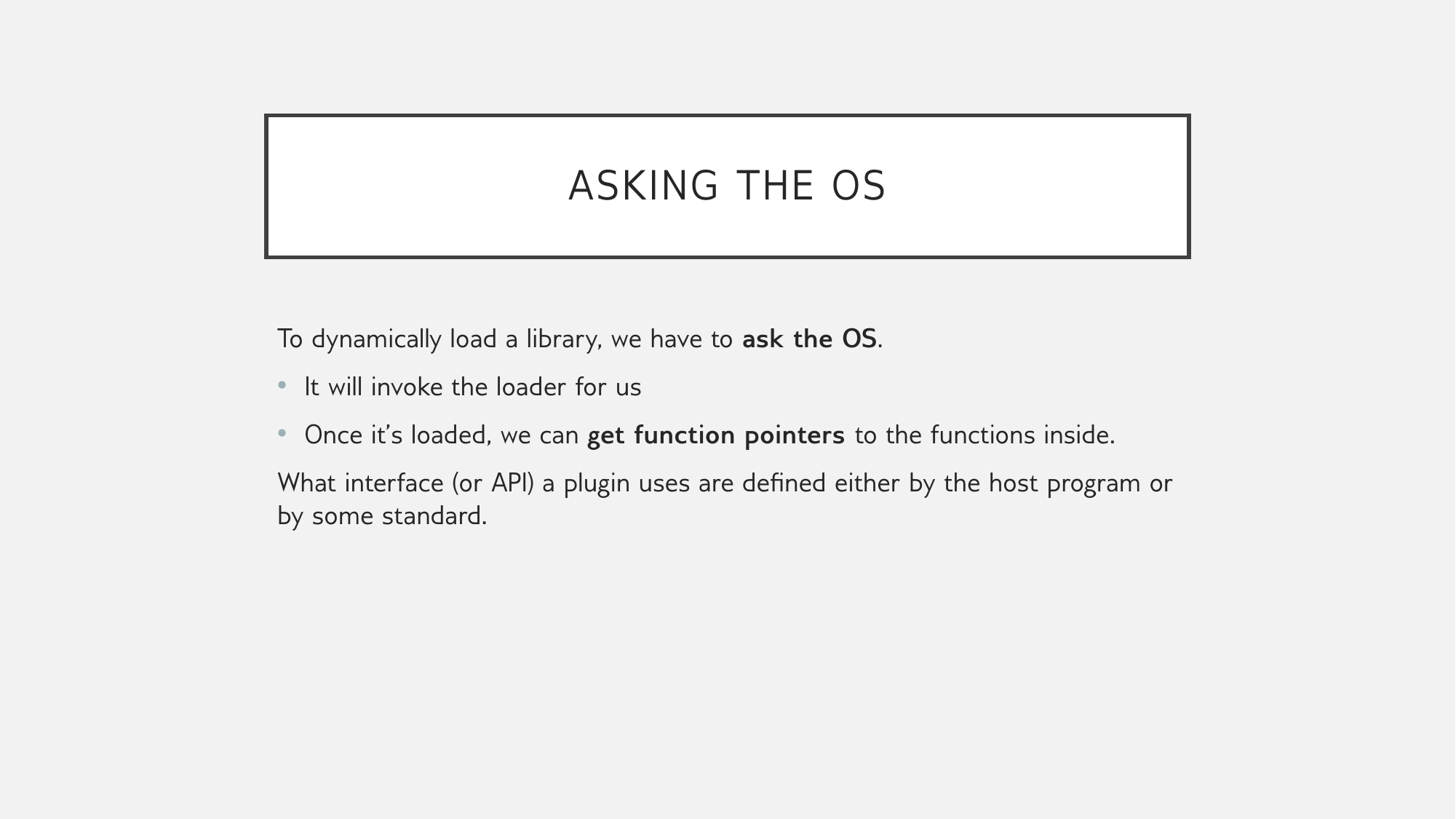

# Asking the OS
To dynamically load a library, we have to ask the OS.
It will invoke the loader for us
Once it’s loaded, we can get function pointers to the functions inside.
What interface (or API) a plugin uses are defined either by the host program or by some standard.